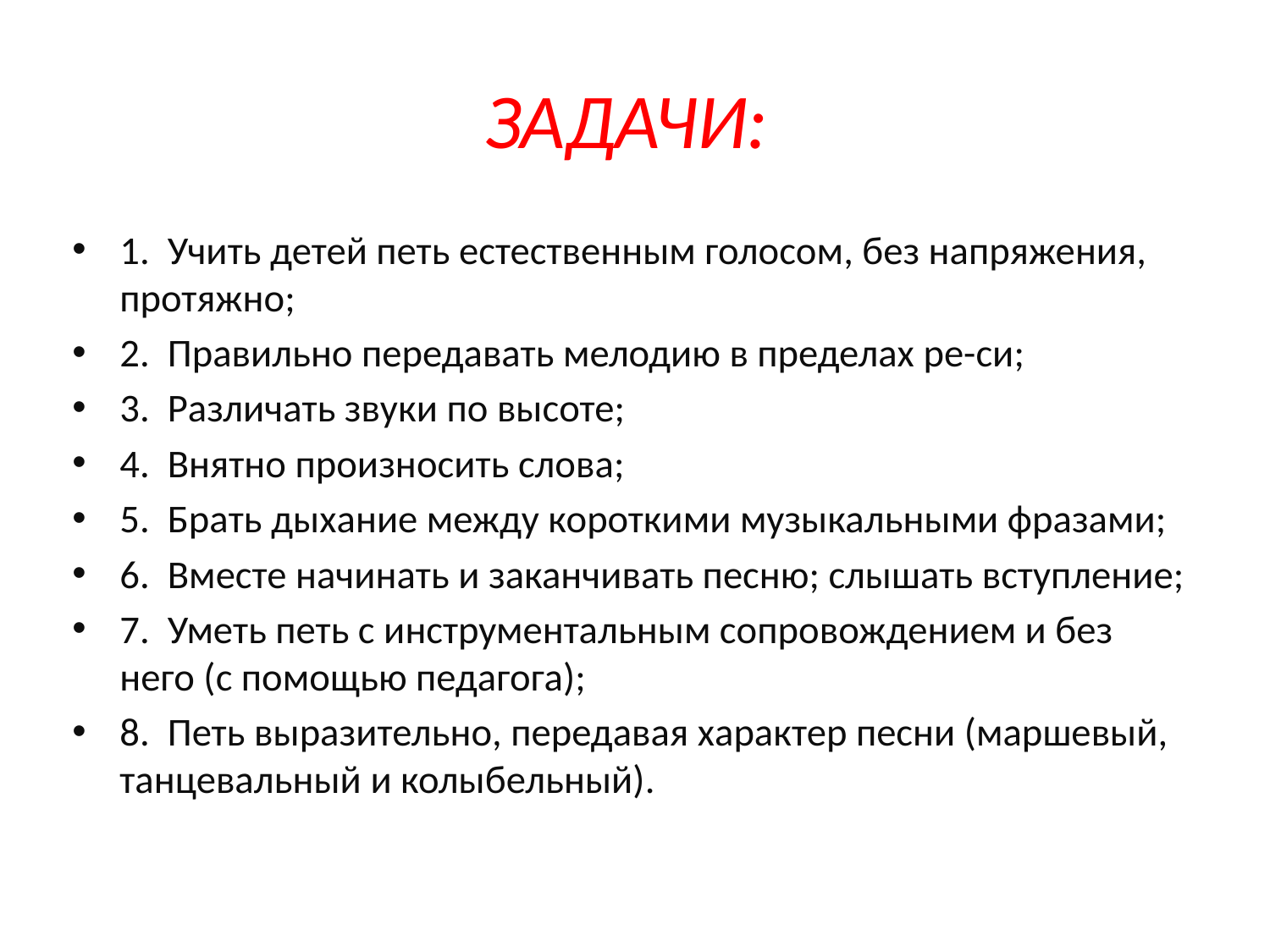

# ЗАДАЧИ:
1.  Учить детей петь естественным голосом, без напряжения, протяжно;
2.  Правильно передавать мелодию в пределах ре-си;
3.  Различать звуки по высоте;
4.  Внятно произносить слова;
5.  Брать дыхание между короткими музыкальными фразами;
6.  Вместе начинать и заканчивать песню; слышать вступление;
7.  Уметь петь с инструментальным сопровождением и без него (с помощью педагога);
8.  Петь выразительно, передавая характер песни (маршевый, танцевальный и колыбельный).